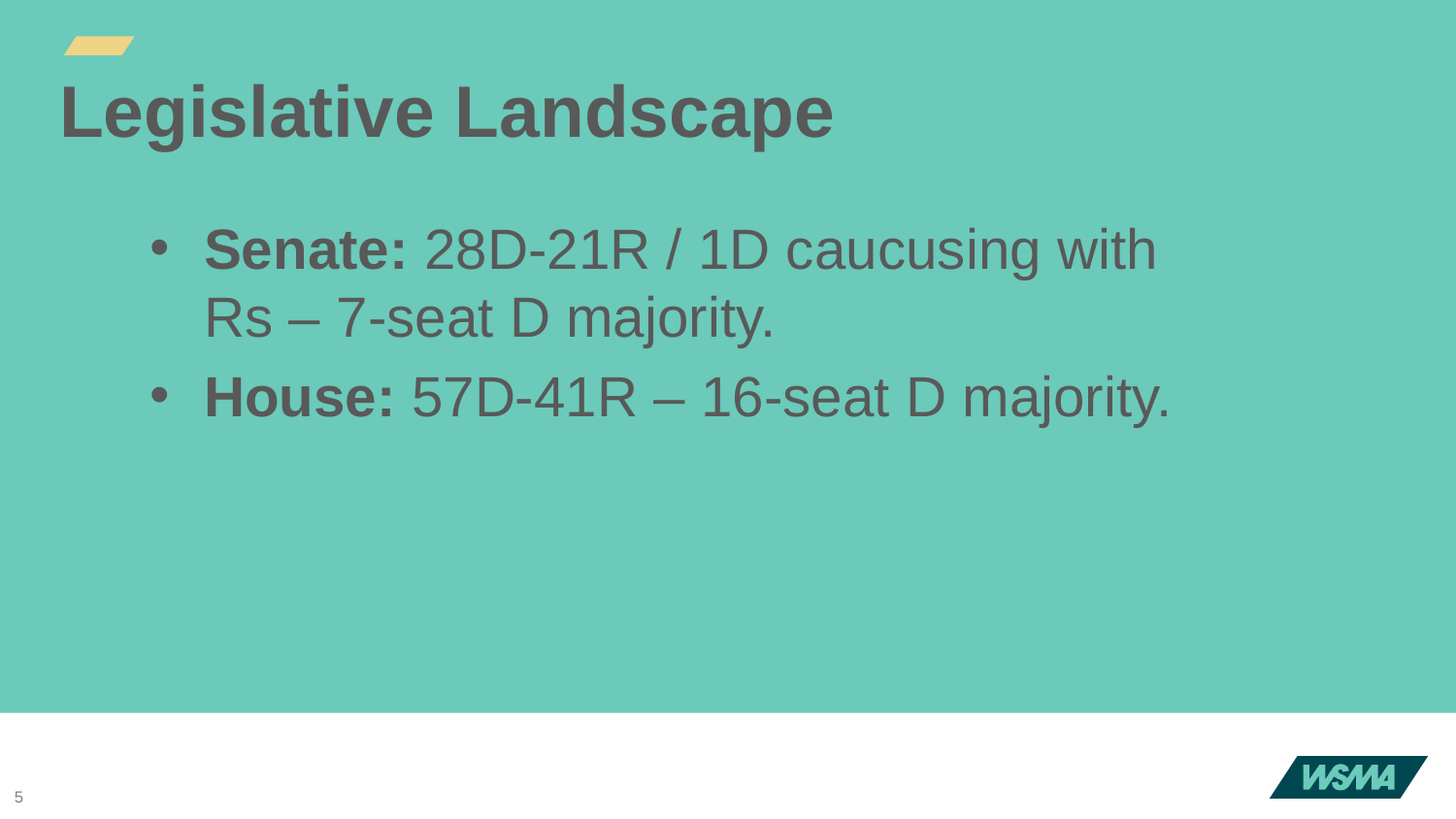

# Legislative Landscape
Senate: 28D-21R / 1D caucusing with Rs – 7-seat D majority.
House: 57D-41R – 16-seat D majority.
5